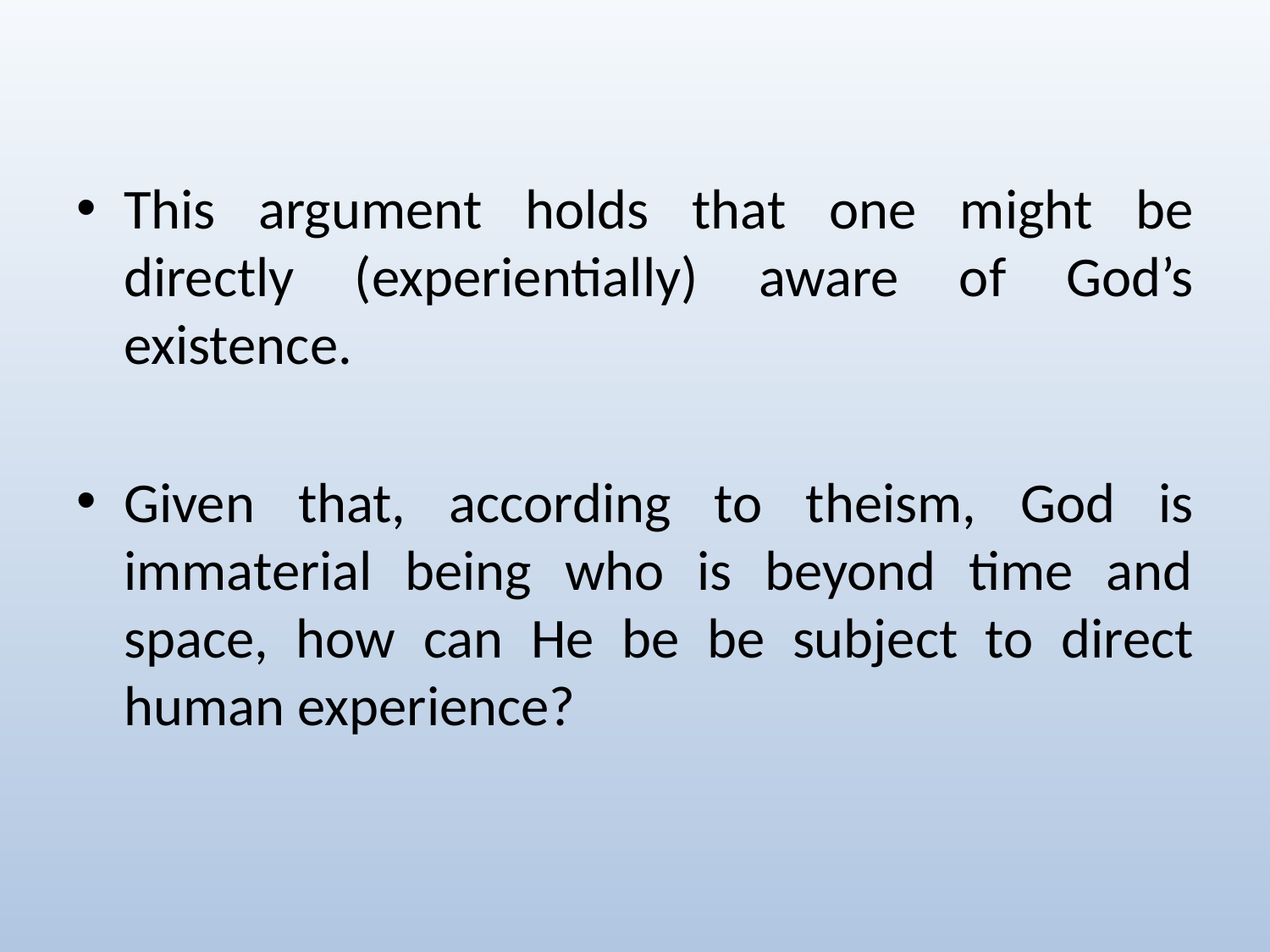

This argument holds that one might be directly (experientially) aware of God’s existence.

Given that, according to theism, God is immaterial being who is beyond time and space, how can He be be subject to direct human experience?